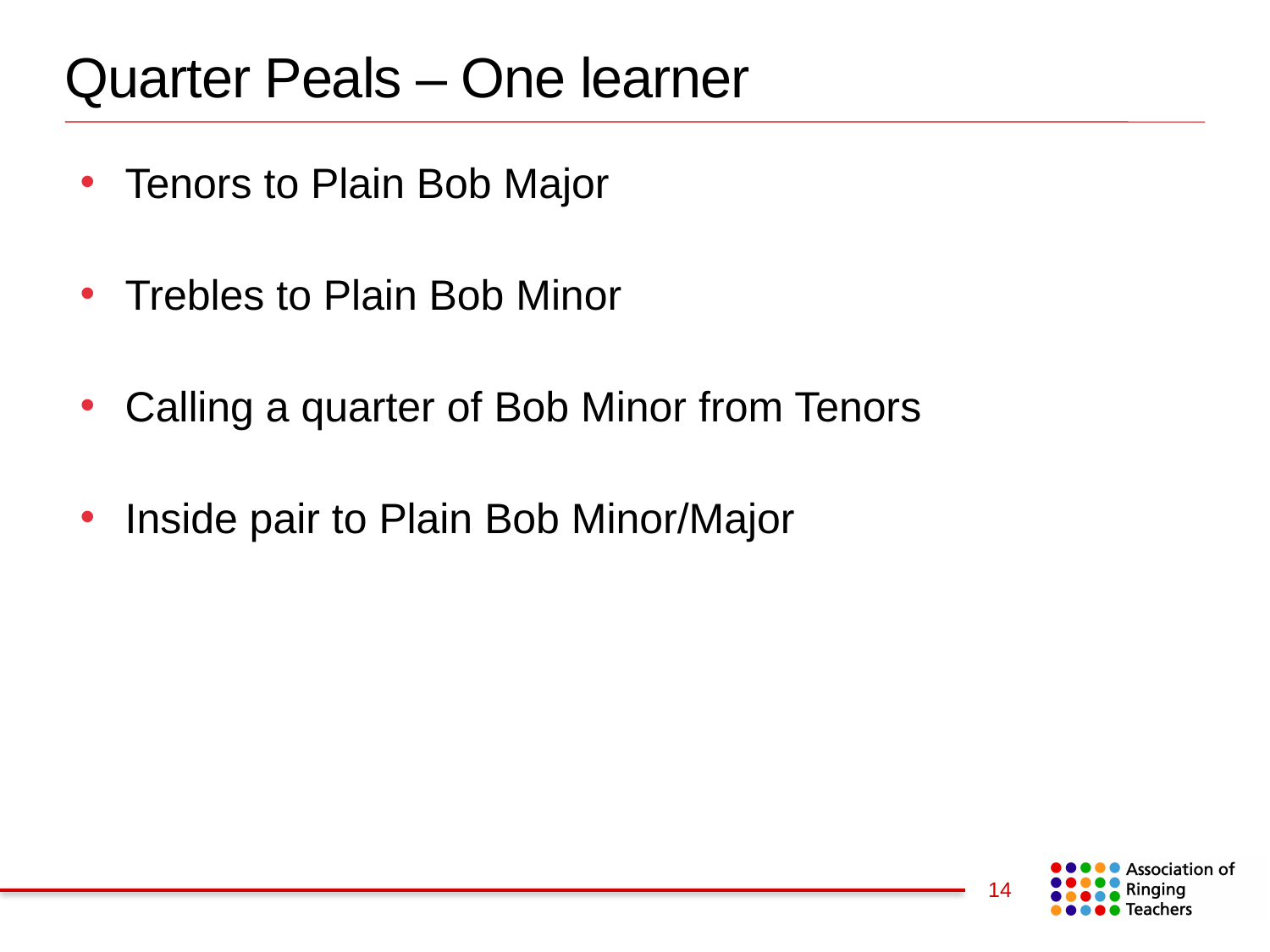

Quarter Peals – One learner
Tenors to Plain Bob Major
Trebles to Plain Bob Minor
Calling a quarter of Bob Minor from Tenors
Inside pair to Plain Bob Minor/Major